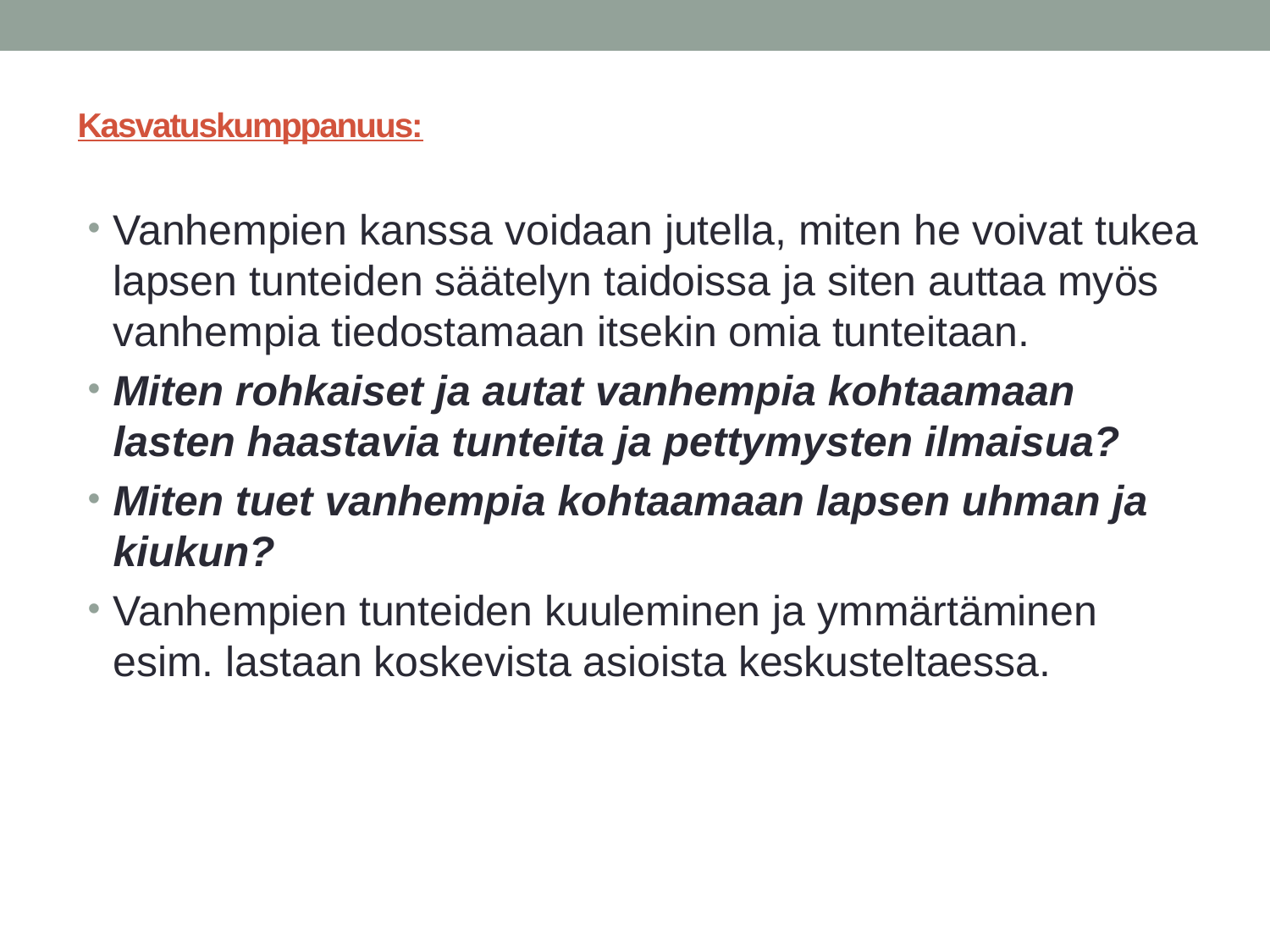

# Kasvatuskumppanuus:
Vanhempien kanssa voidaan jutella, miten he voivat tukea lapsen tunteiden säätelyn taidoissa ja siten auttaa myös vanhempia tiedostamaan itsekin omia tunteitaan.
Miten rohkaiset ja autat vanhempia kohtaamaan lasten haastavia tunteita ja pettymysten ilmaisua?
Miten tuet vanhempia kohtaamaan lapsen uhman ja kiukun?
Vanhempien tunteiden kuuleminen ja ymmärtäminen esim. lastaan koskevista asioista keskusteltaessa.